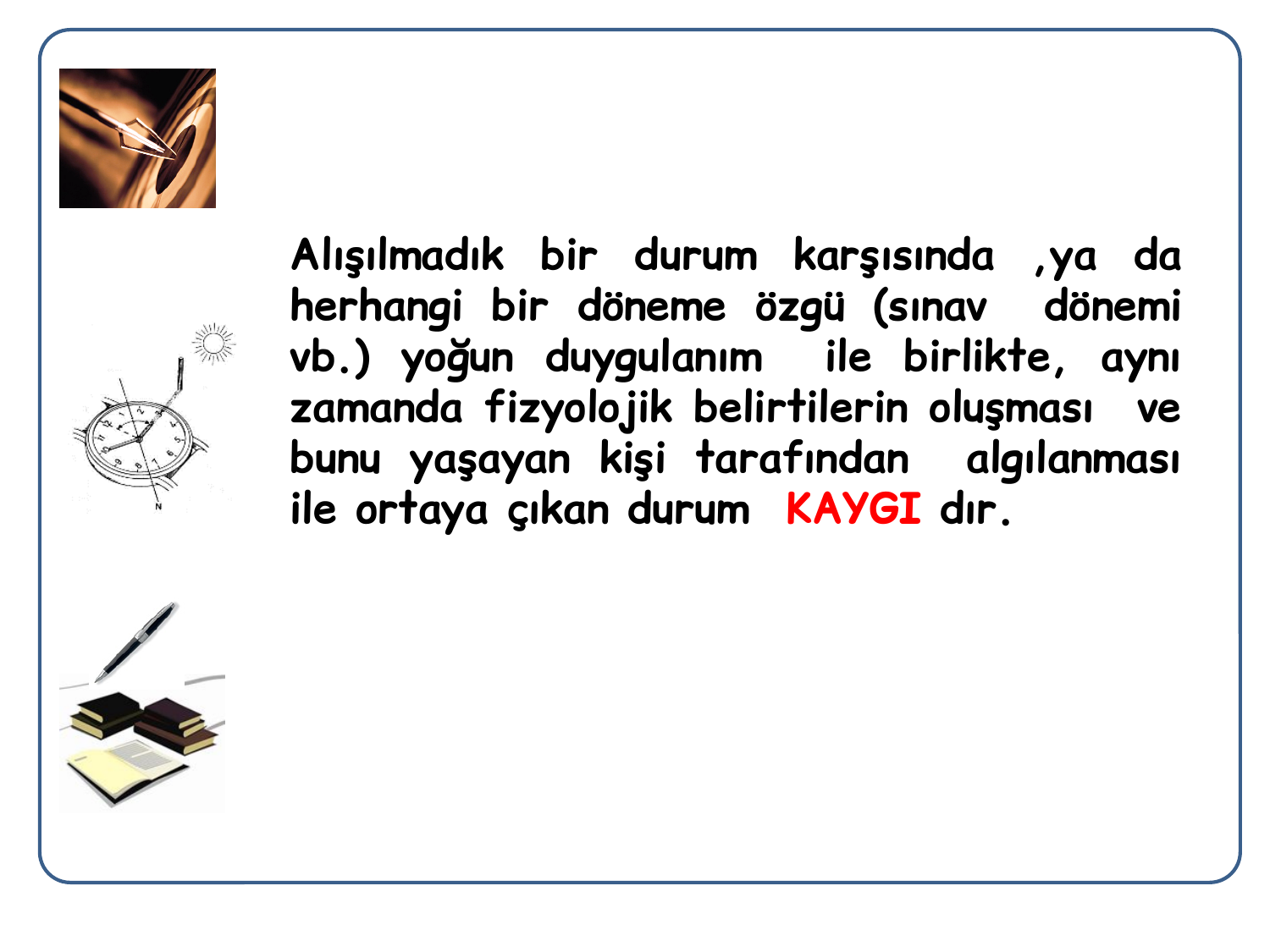

Alışılmadık bir durum karşısında ,ya da herhangi bir döneme özgü (sınav  dönemi vb.) yoğun duygulanım  ile birlikte, aynı zamanda fizyolojik belirtilerin oluşması  ve bunu yaşayan kişi tarafından  algılanması ile ortaya çıkan durum  KAYGI dır.